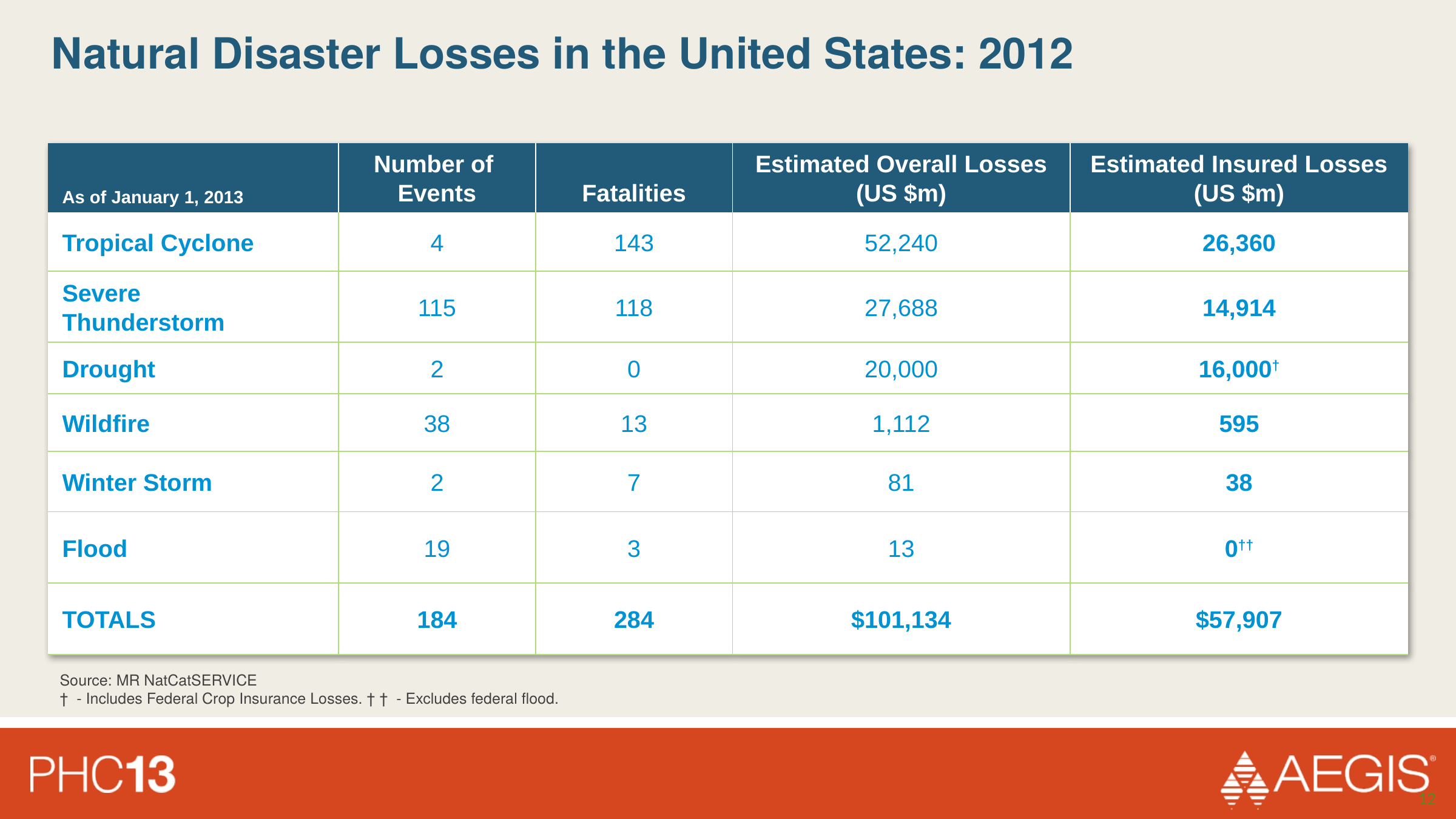

# Natural Disaster Losses in the United States: 2012
| As of January 1, 2013 | Number of Events | Fatalities | Estimated Overall Losses (US $m) | Estimated Insured Losses (US $m) |
| --- | --- | --- | --- | --- |
| Tropical Cyclone | 4 | 143 | 52,240 | 26,360 |
| Severe Thunderstorm | 115 | 118 | 27,688 | 14,914 |
| Drought | 2 | 0 | 20,000 | 16,000† |
| Wildfire | 38 | 13 | 1,112 | 595 |
| Winter Storm | 2 | 7 | 81 | 38 |
| Flood | 19 | 3 | 13 | 0†† |
| TOTALS | 184 | 284 | $101,134 | $57,907 |
Source: MR NatCatSERVICE
†  - Includes Federal Crop Insurance Losses. † †  - Excludes federal flood.
12